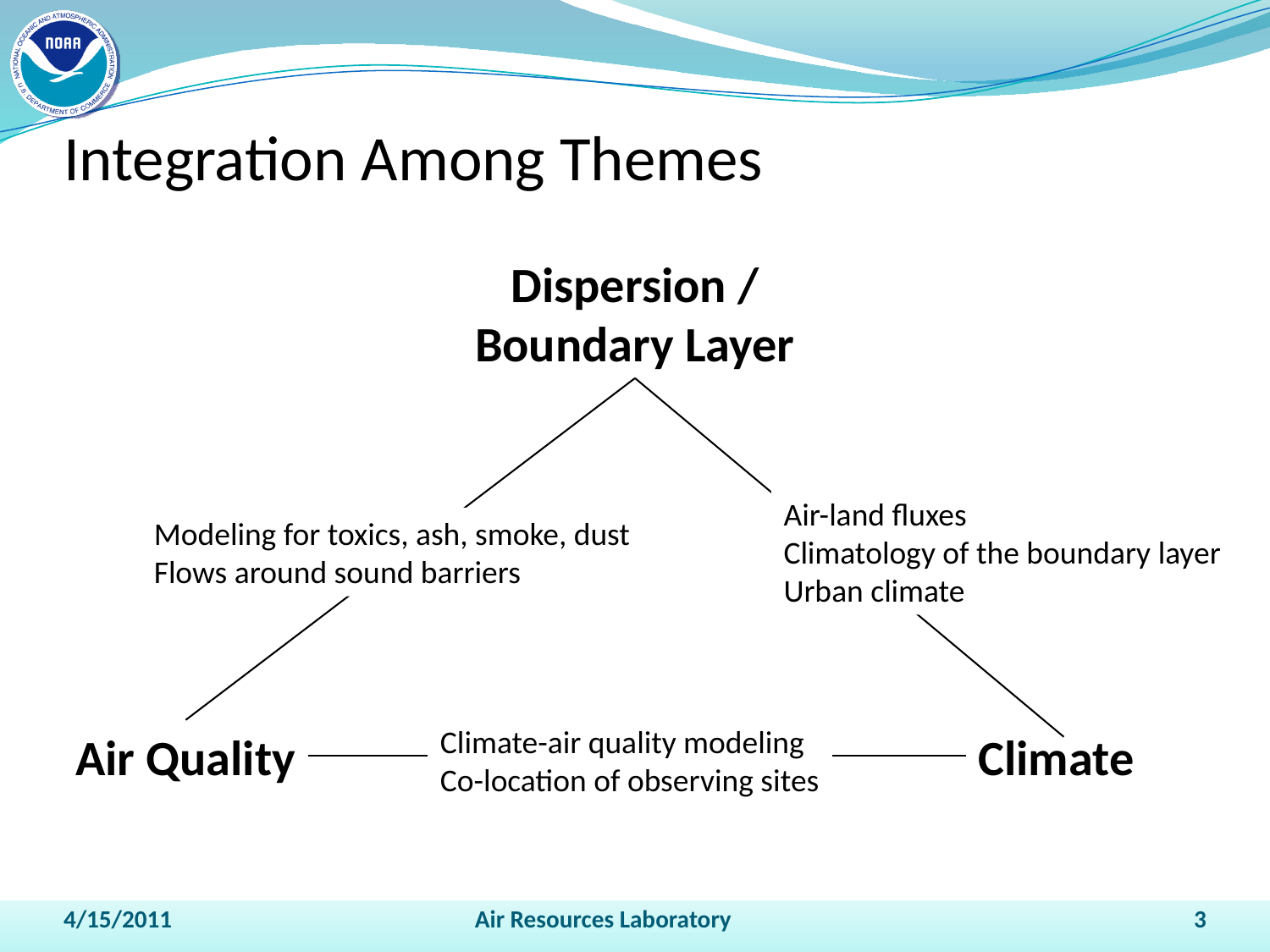

# Integration Among Themes
Dispersion /
Boundary Layer
Air-land fluxes
Climatology of the boundary layer
Urban climate
Modeling for toxics, ash, smoke, dust
Flows around sound barriers
Climate-air quality modeling
Co-location of observing sites
Air Quality
Climate
4/15/2011
Air Resources Laboratory
3